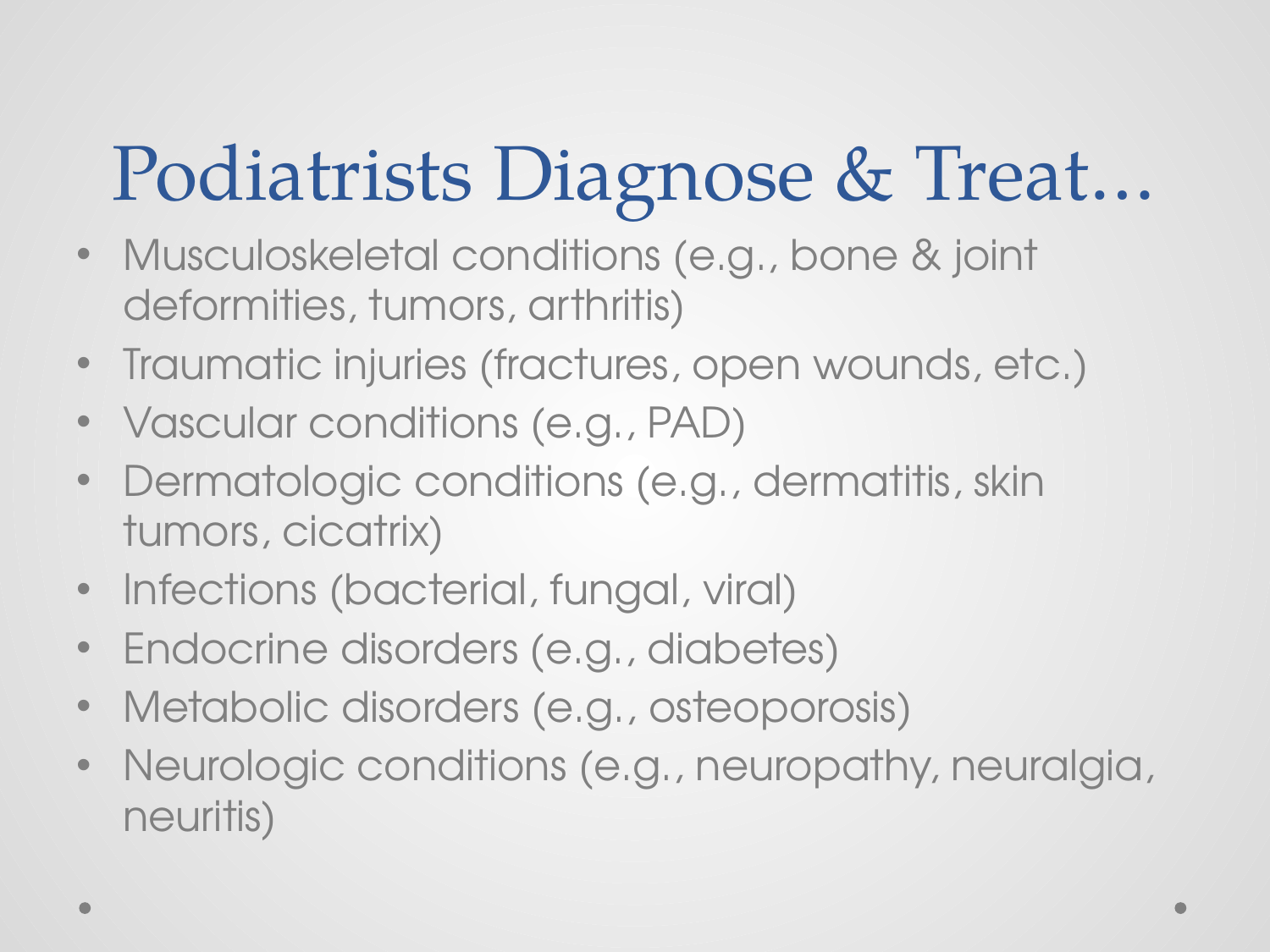

# Podiatrists Diagnose & Treat…
Musculoskeletal conditions (e.g., bone & joint deformities, tumors, arthritis)
Traumatic injuries (fractures, open wounds, etc.)
Vascular conditions (e.g., PAD)
Dermatologic conditions (e.g., dermatitis, skin tumors, cicatrix)
Infections (bacterial, fungal, viral)
Endocrine disorders (e.g., diabetes)
Metabolic disorders (e.g., osteoporosis)
Neurologic conditions (e.g., neuropathy, neuralgia, neuritis)